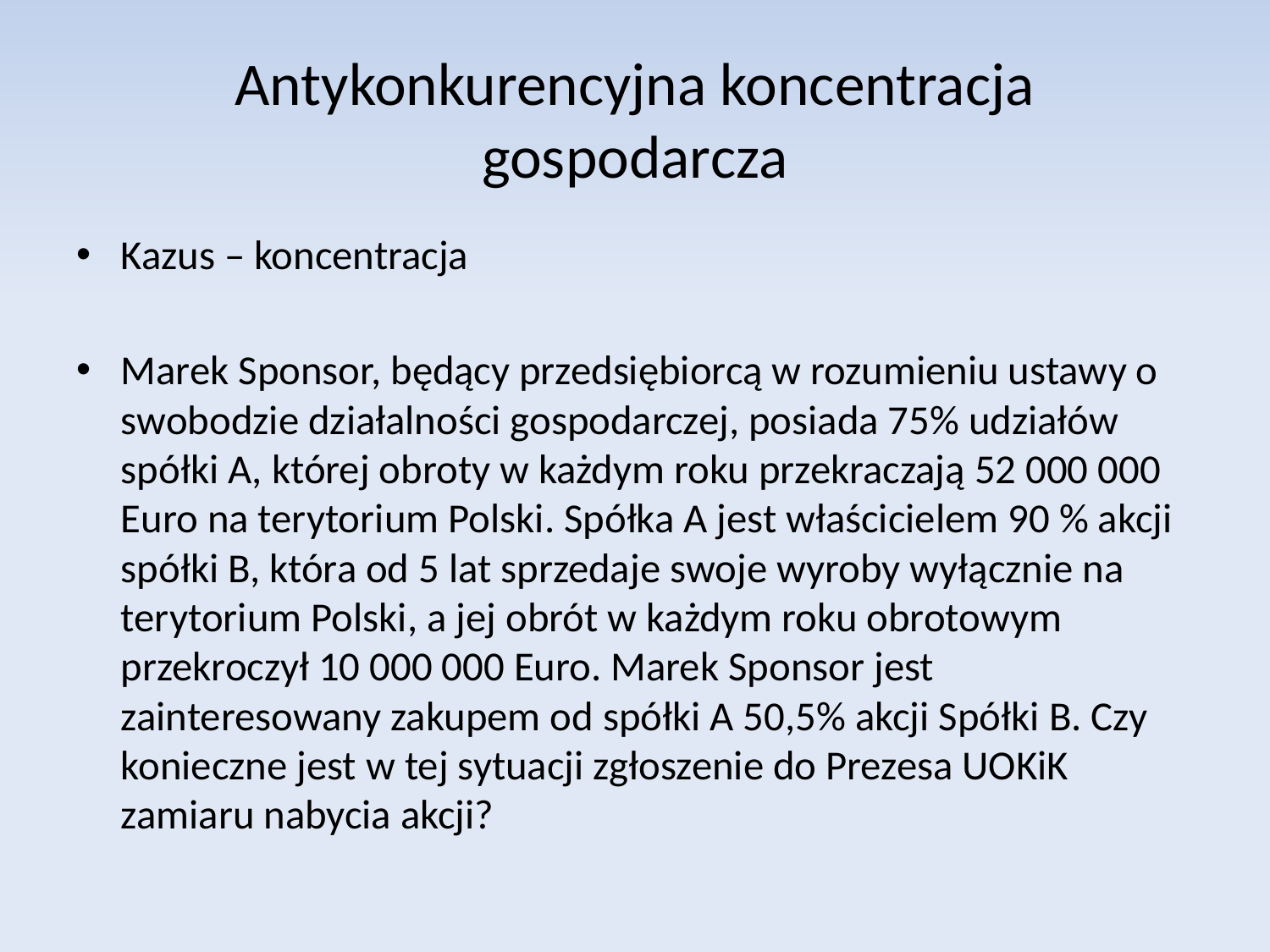

# Antykonkurencyjna koncentracja gospodarcza
Kazus – koncentracja

Marek Sponsor, będący przedsiębiorcą w rozumieniu ustawy o swobodzie działalności gospodarczej, posiada 75% udziałów spółki A, której obroty w każdym roku przekraczają 52 000 000 Euro na terytorium Polski. Spółka A jest właścicielem 90 % akcji spółki B, która od 5 lat sprzedaje swoje wyroby wyłącznie na terytorium Polski, a jej obrót w każdym roku obrotowym przekroczył 10 000 000 Euro. Marek Sponsor jest zainteresowany zakupem od spółki A 50,5% akcji Spółki B. Czy konieczne jest w tej sytuacji zgłoszenie do Prezesa UOKiK zamiaru nabycia akcji?